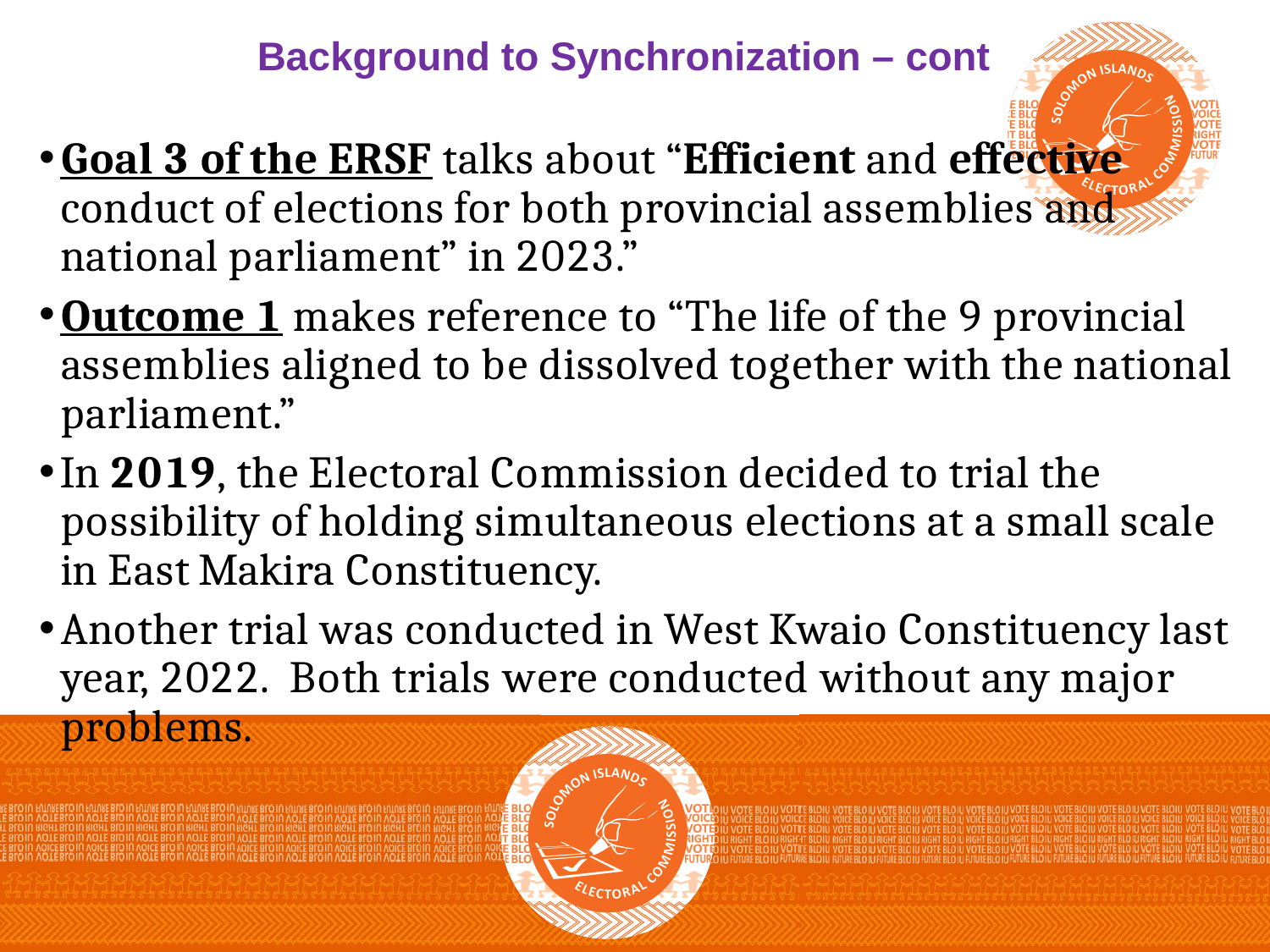

# Background to Synchronization – cont
Goal 3 of the ERSF talks about “Efficient and effective conduct of elections for both provincial assemblies and national parliament” in 2023.”
Outcome 1 makes reference to “The life of the 9 provincial assemblies aligned to be dissolved together with the national parliament.”
In 2019, the Electoral Commission decided to trial the possibility of holding simultaneous elections at a small scale in East Makira Constituency.
Another trial was conducted in West Kwaio Constituency last year, 2022.  Both trials were conducted without any major problems.